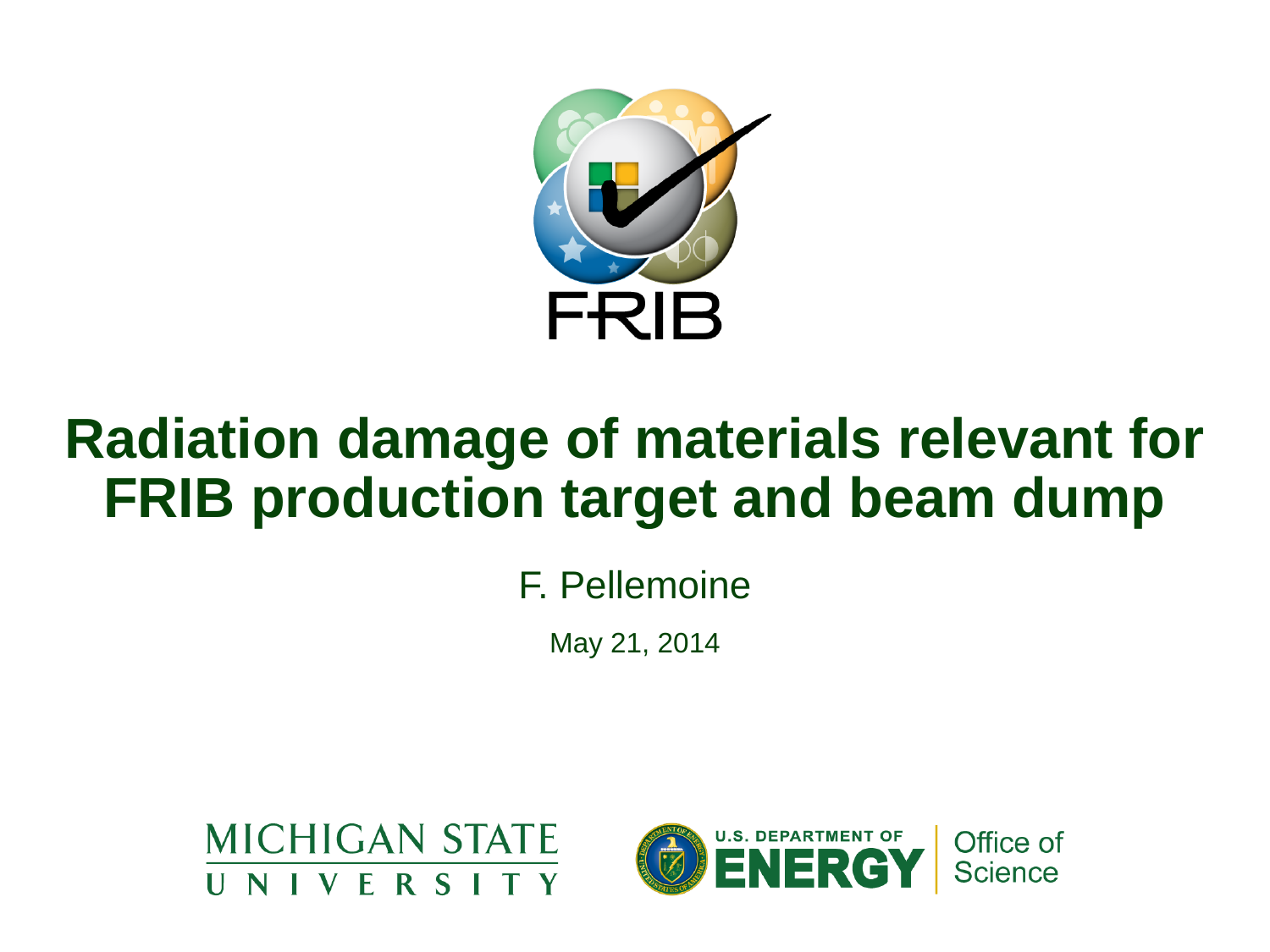

# Radiation damage of materials relevant for FRIB production target and beam dump
F. Pellemoine
May 21, 2014